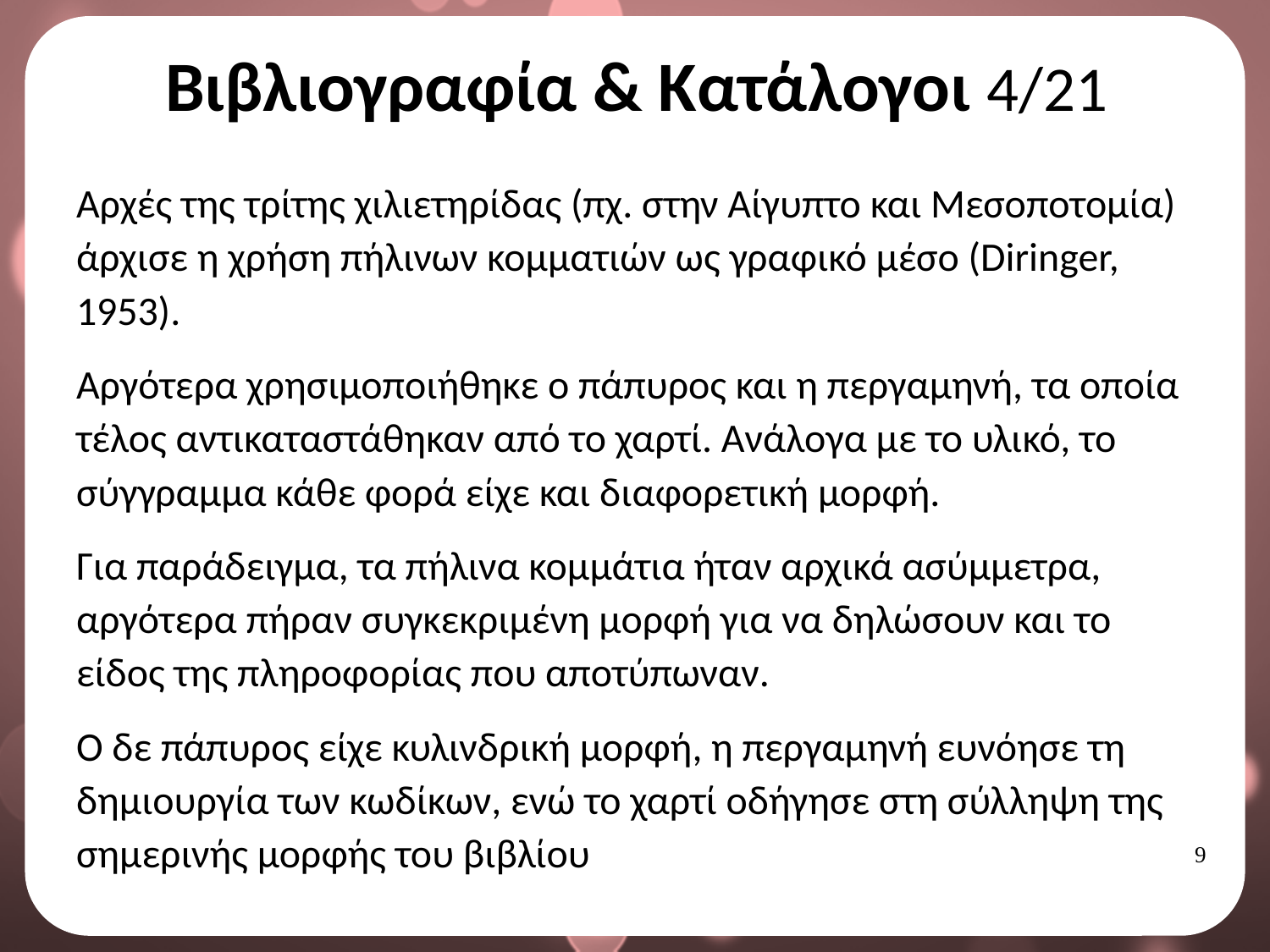

# Βιβλιογραφία & Κατάλογοι 4/21
Αρχές της τρίτης χιλιετηρίδας (πχ. στην Αίγυπτο και Μεσοποτομία) άρχισε η χρήση πήλινων κομματιών ως γραφικό μέσο (Diringer, 1953).
Αργότερα χρησιμοποιήθηκε ο πάπυρος και η περγαμηνή, τα οποία τέλος αντικαταστάθηκαν από το χαρτί. Ανάλογα με το υλικό, το σύγγραμμα κάθε φορά είχε και διαφορετική μορφή.
Για παράδειγμα, τα πήλινα κομμάτια ήταν αρχικά ασύμμετρα, αργότερα πήραν συγκεκριμένη μορφή για να δηλώσουν και το είδος της πληροφορίας που αποτύπωναν.
Ο δε πάπυρος είχε κυλινδρική μορφή, η περγαμηνή ευνόησε τη δημιουργία των κωδίκων, ενώ το χαρτί οδήγησε στη σύλληψη της σημερινής μορφής του βιβλίου
9